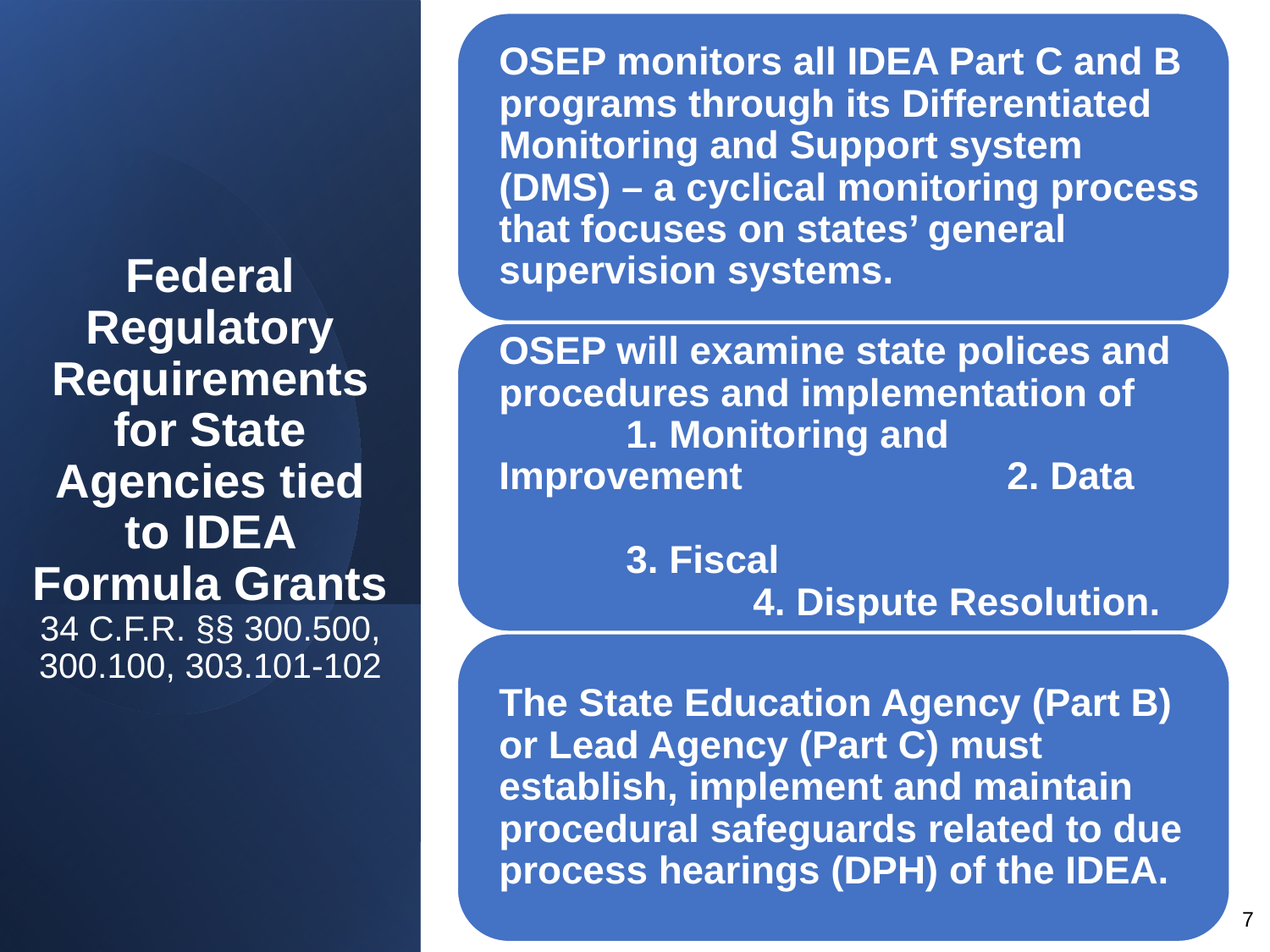

OSEP monitors all IDEA Part C and B programs through its Differentiated Monitoring and Support system (DMS) – a cyclical monitoring process that focuses on states’ general supervision systems.
OSEP will examine state polices and procedures and implementation of             	1. Monitoring and Improvement                   	2. Data                                                                    	3. Fiscal                                                       	4. Dispute Resolution.
The State Education Agency (Part B) or Lead Agency (Part C) must establish, implement and maintain procedural safeguards related to due process hearings (DPH) of the IDEA.

# Federal Regulatory Requirements for State Agencies tied to IDEA Formula Grants 34 C.F.R. §§ 300.500, 300.100, 303.101-102

7